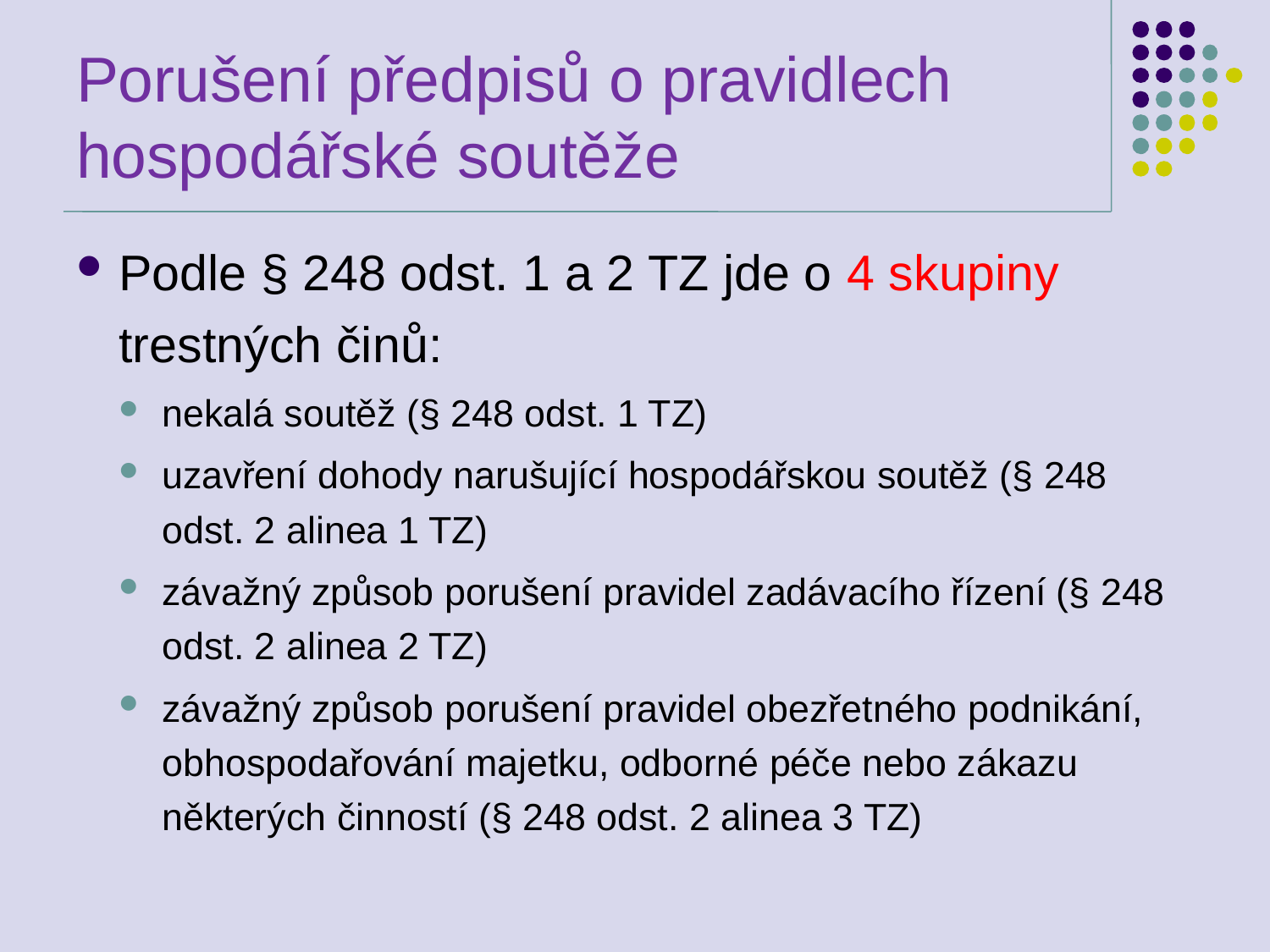

# Porušení předpisů o pravidlech hospodářské soutěže
Podle § 248 odst. 1 a 2 TZ jde o 4 skupiny trestných činů:
nekalá soutěž (§ 248 odst. 1 TZ)
uzavření dohody narušující hospodářskou soutěž (§ 248 odst. 2 alinea 1 TZ)
závažný způsob porušení pravidel zadávacího řízení (§ 248 odst. 2 alinea 2 TZ)
závažný způsob porušení pravidel obezřetného podnikání, obhospodařování majetku, odborné péče nebo zákazu některých činností (§ 248 odst. 2 alinea 3 TZ)